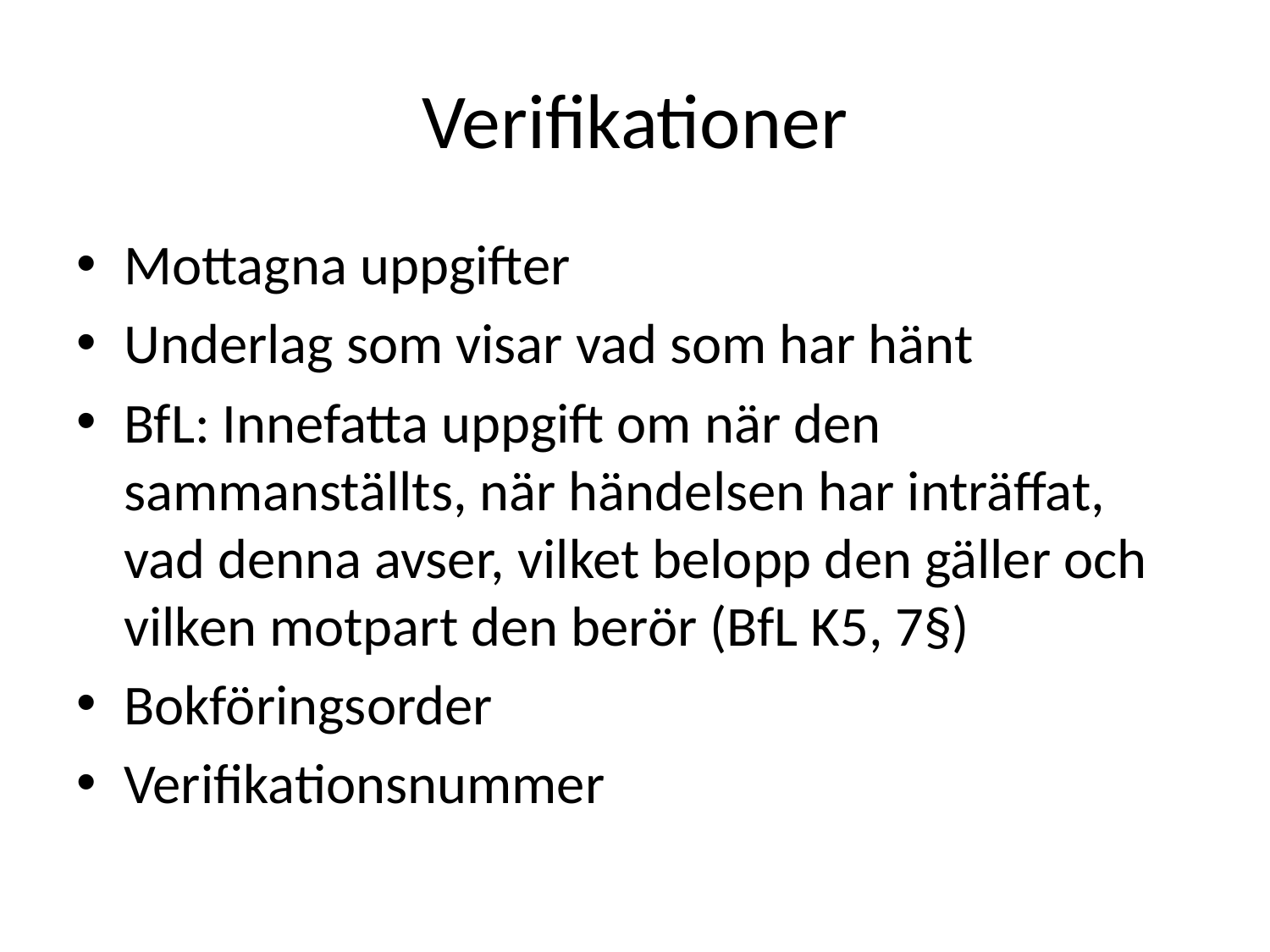

# Verifikationer
Mottagna uppgifter
Underlag som visar vad som har hänt
BfL: Innefatta uppgift om när den sammanställts, när händelsen har inträffat, vad denna avser, vilket belopp den gäller och vilken motpart den berör (BfL K5, 7§)
Bokföringsorder
Verifikationsnummer